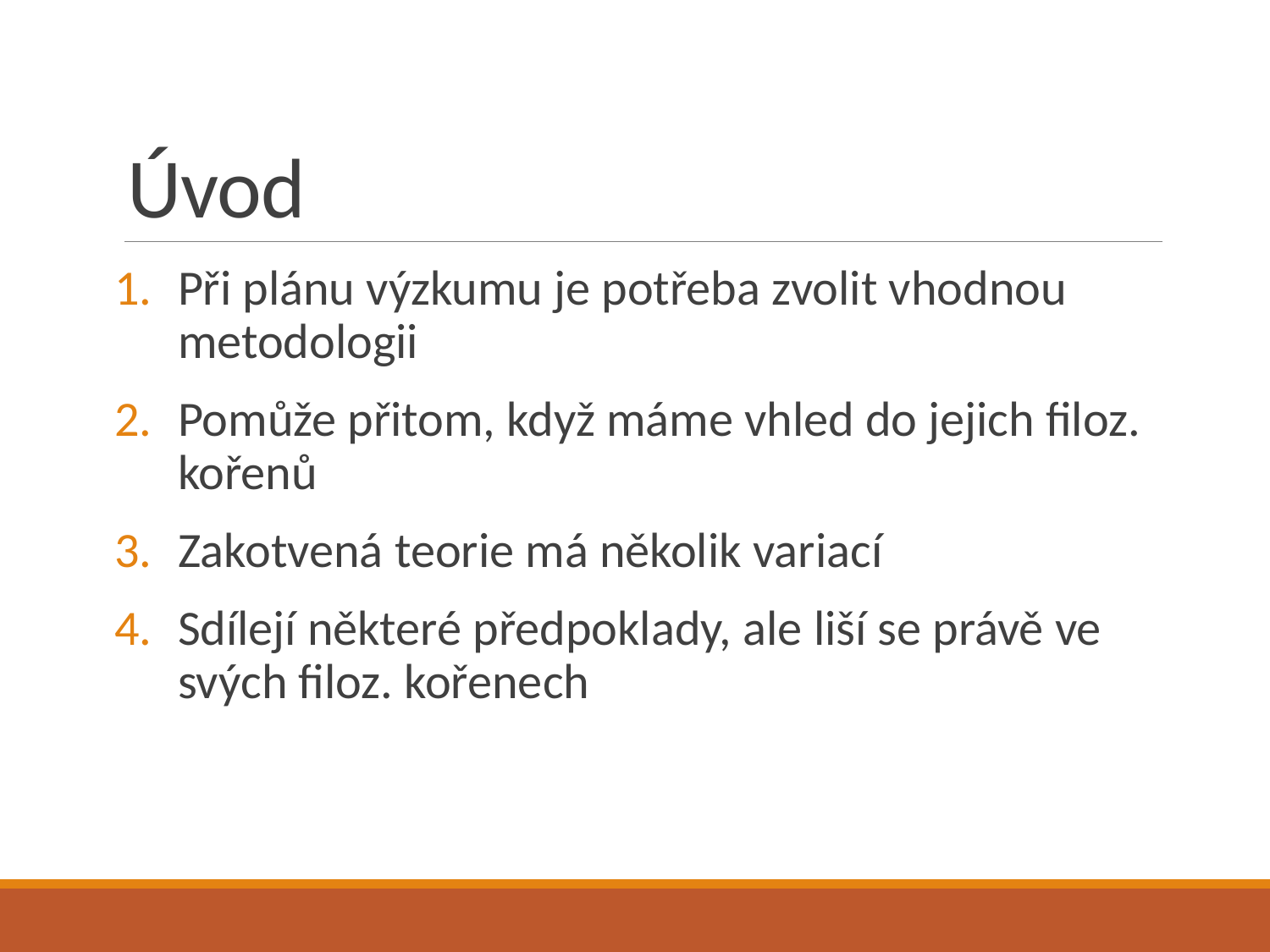

# Úvod
Při plánu výzkumu je potřeba zvolit vhodnou metodologii
Pomůže přitom, když máme vhled do jejich filoz. kořenů
Zakotvená teorie má několik variací
Sdílejí některé předpoklady, ale liší se právě ve svých filoz. kořenech